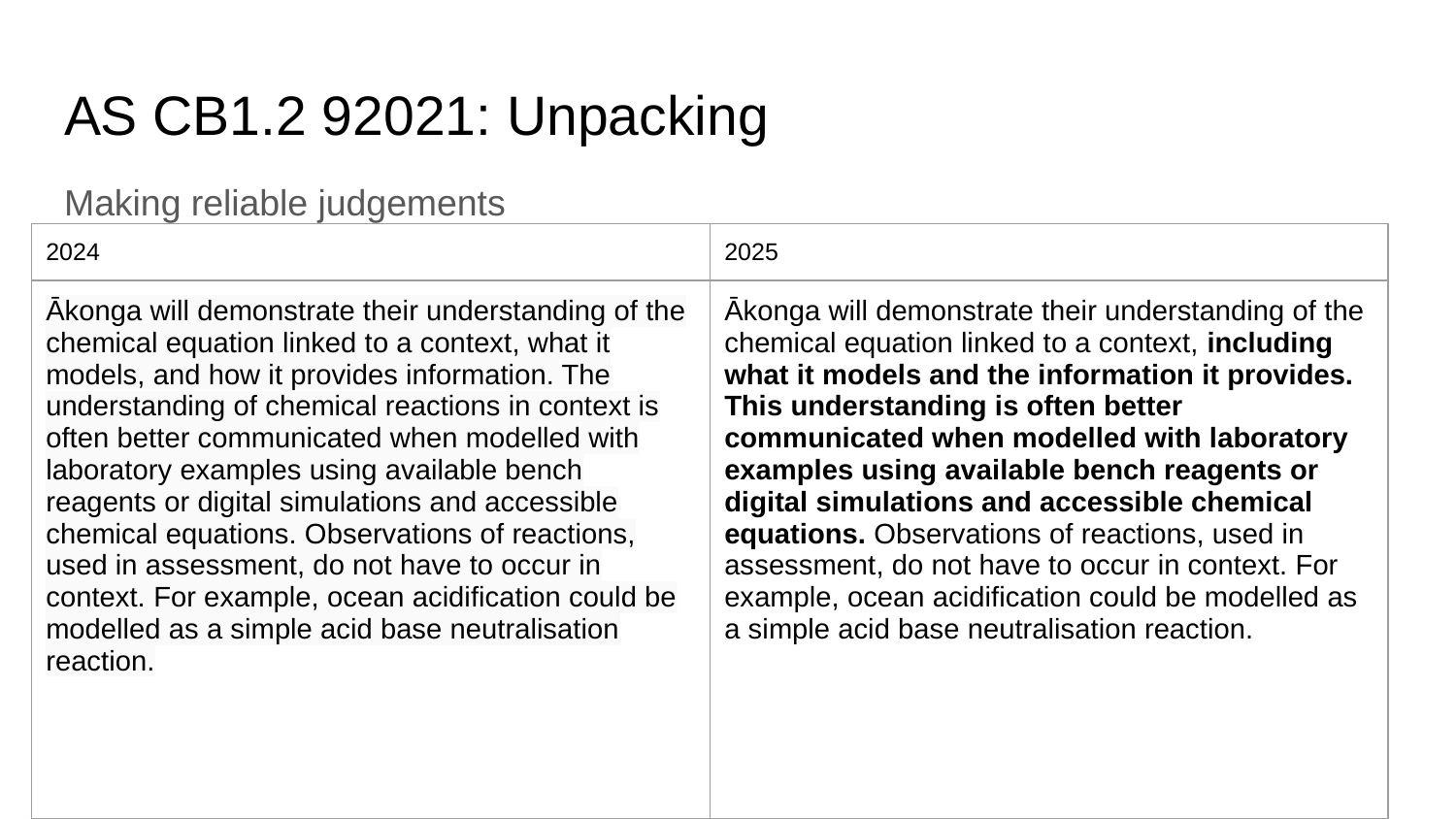

# AS CB1.2 92021: Unpacking
Making reliable judgements

| 2024 | 2025 |
| --- | --- |
| Ākonga will demonstrate their understanding of the chemical equation linked to a context, what it models, and how it provides information. The understanding of chemical reactions in context is often better communicated when modelled with laboratory examples using available bench reagents or digital simulations and accessible chemical equations. Observations of reactions, used in assessment, do not have to occur in context. For example, ocean acidification could be modelled as a simple acid base neutralisation reaction. | Ākonga will demonstrate their understanding of the chemical equation linked to a context, including what it models and the information it provides. This understanding is often better communicated when modelled with laboratory examples using available bench reagents or digital simulations and accessible chemical equations. Observations of reactions, used in assessment, do not have to occur in context. For example, ocean acidification could be modelled as a simple acid base neutralisation reaction. |